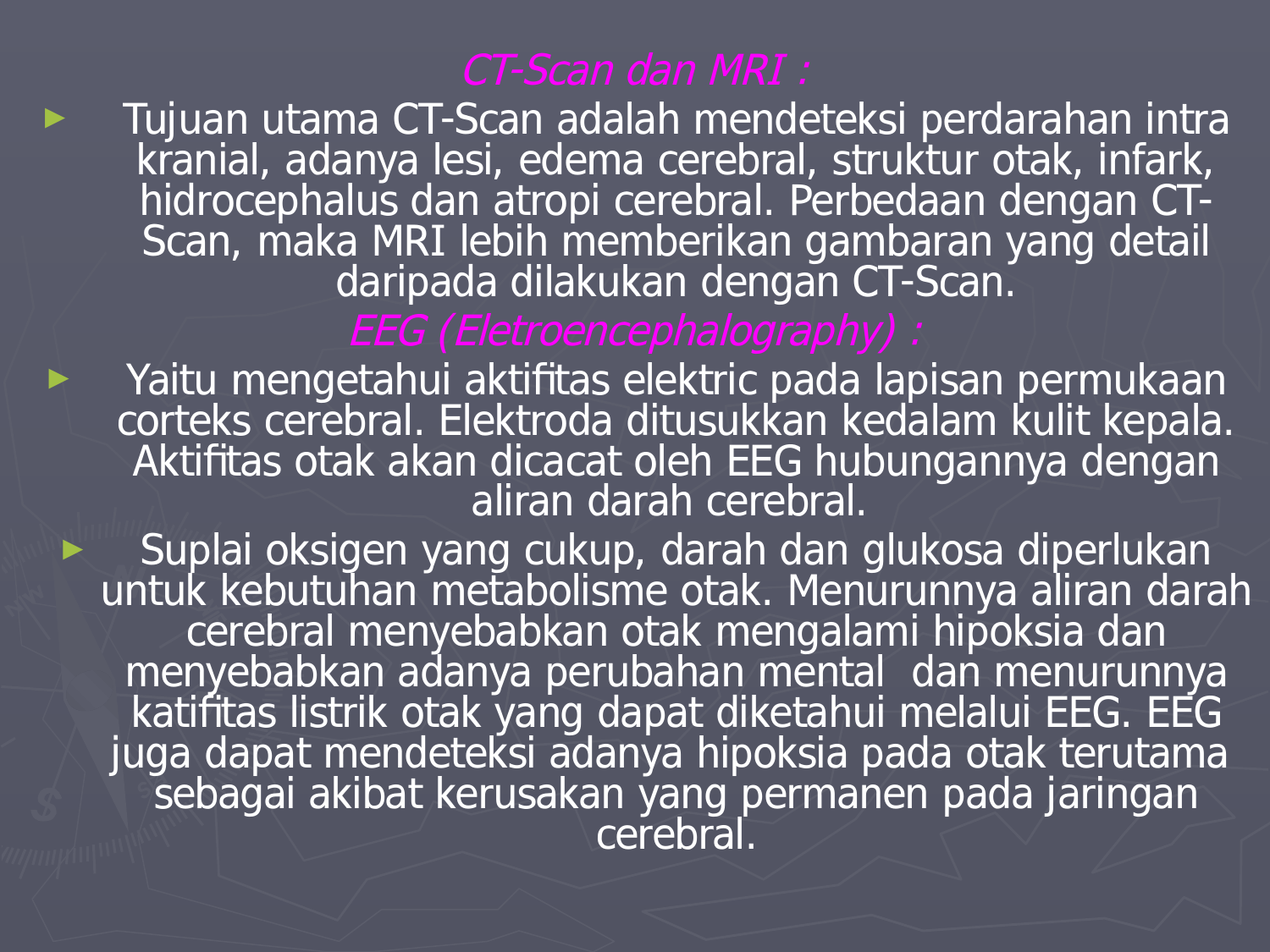

CT-Scan dan MRI :
Tujuan utama CT-Scan adalah mendeteksi perdarahan intra kranial, adanya lesi, edema cerebral, struktur otak, infark, hidrocephalus dan atropi cerebral. Perbedaan dengan CT-Scan, maka MRI lebih memberikan gambaran yang detail daripada dilakukan dengan CT-Scan.
EEG (Eletroencephalography) :
Yaitu mengetahui aktifitas elektric pada lapisan permukaan corteks cerebral. Elektroda ditusukkan kedalam kulit kepala. Aktifitas otak akan dicacat oleh EEG hubungannya dengan aliran darah cerebral.
Suplai oksigen yang cukup, darah dan glukosa diperlukan untuk kebutuhan metabolisme otak. Menurunnya aliran darah cerebral menyebabkan otak mengalami hipoksia dan menyebabkan adanya perubahan mental  dan menurunnya katifitas listrik otak yang dapat diketahui melalui EEG. EEG juga dapat mendeteksi adanya hipoksia pada otak terutama  sebagai akibat kerusakan yang permanen pada jaringan cerebral.